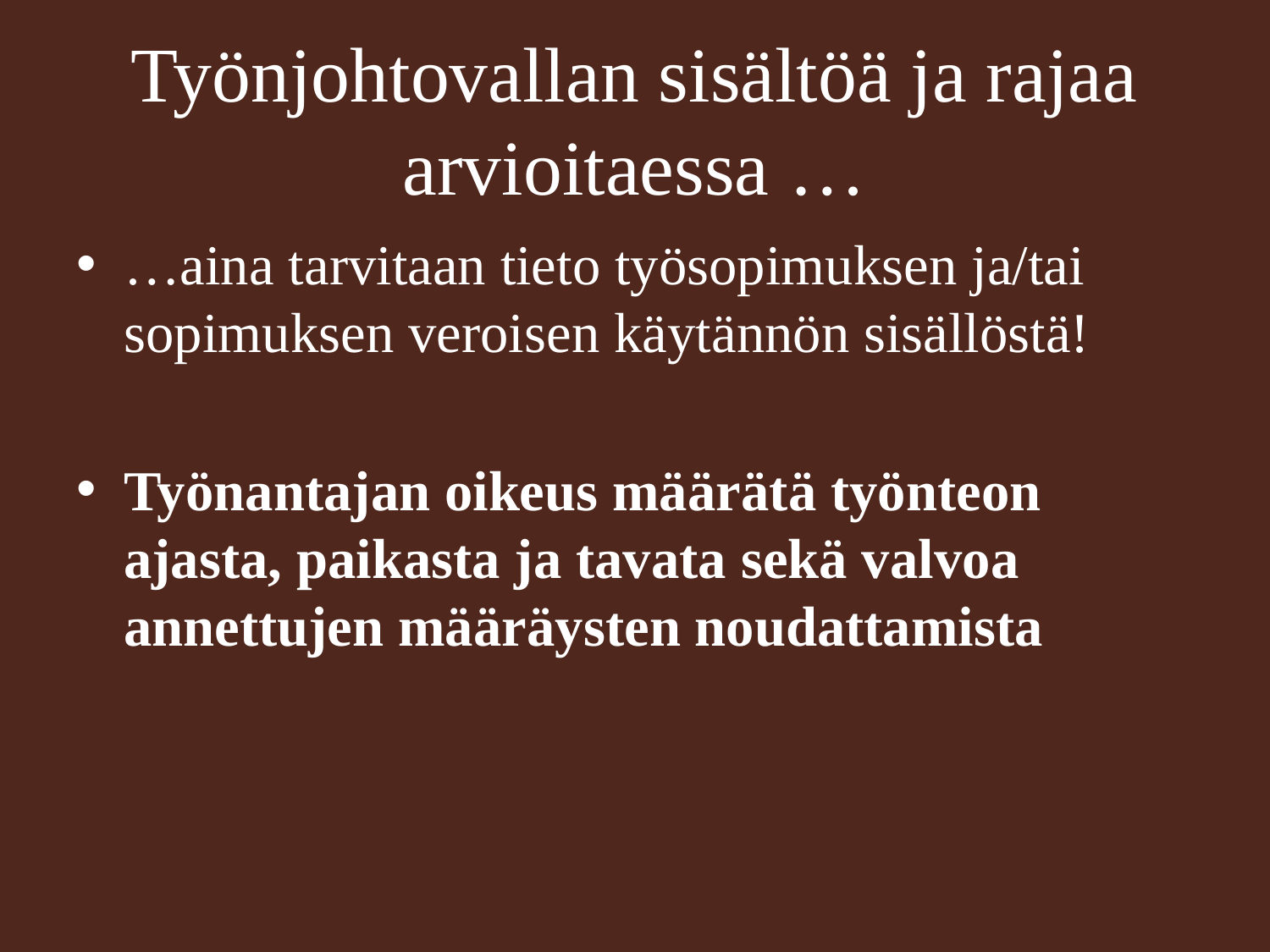

# Työnjohtovallan sisältöä ja rajaa arvioitaessa …
…aina tarvitaan tieto työsopimuksen ja/tai sopimuksen veroisen käytännön sisällöstä!

Työnantajan oikeus määrätä työnteon ajasta, paikasta ja tavata sekä valvoa annettujen määräysten noudattamista